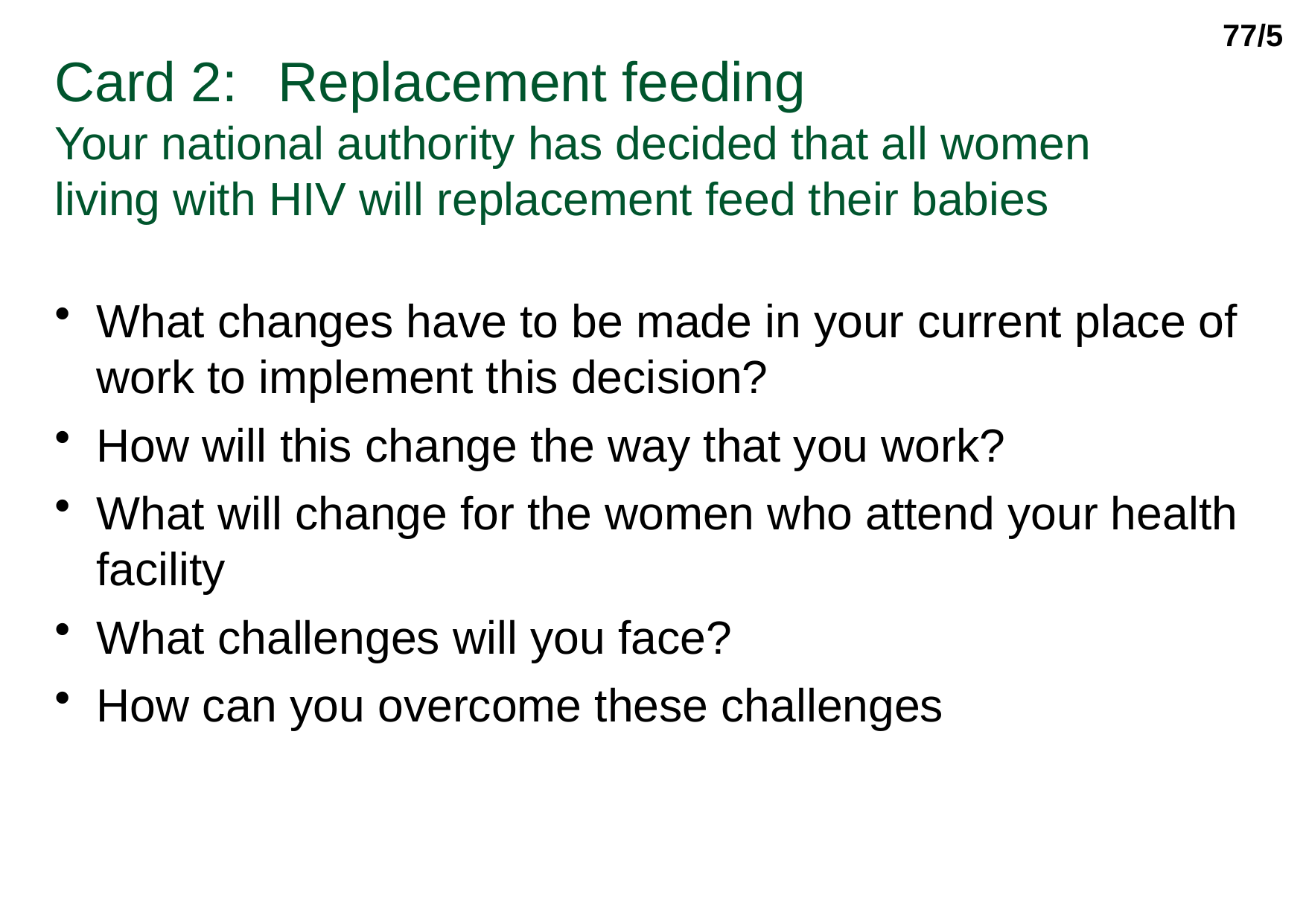

77/5
Card 2:	Replacement feeding
Your national authority has decided that all women living with HIV will replacement feed their babies

What changes have to be made in your current place of work to implement this decision?
How will this change the way that you work?
What will change for the women who attend your health facility
What challenges will you face?
How can you overcome these challenges